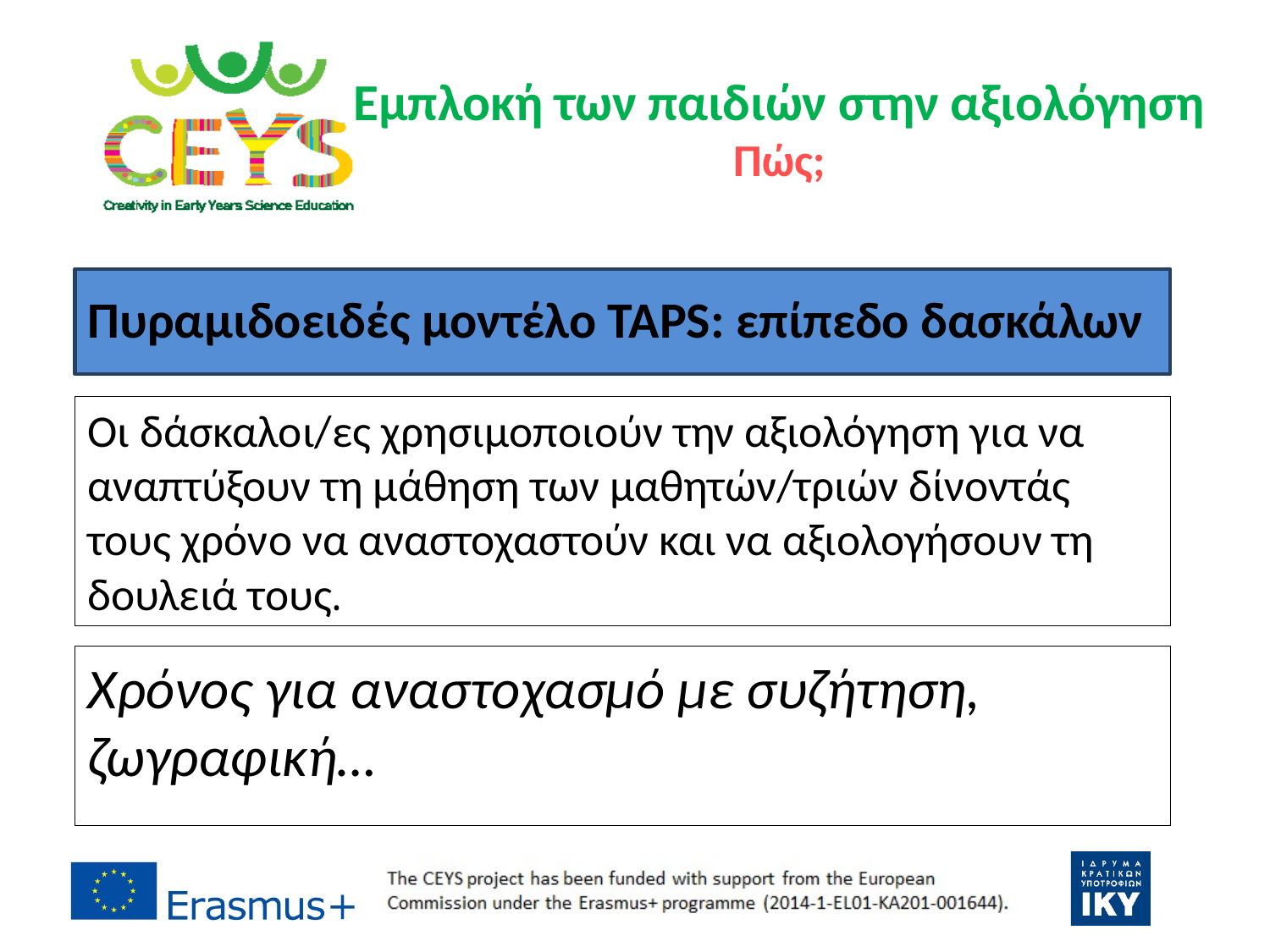

# Εμπλοκή των παιδιών στην αξιολόγηση Πώς;
Πυραμιδοειδές μοντέλο TAPS: επίπεδο δασκάλων
Οι δάσκαλοι/ες χρησιμοποιούν την αξιολόγηση για να αναπτύξουν τη μάθηση των μαθητών/τριών δίνοντάς τους χρόνο να αναστοχαστούν και να αξιολογήσουν τη δουλειά τους.
Χρόνος για αναστοχασμό με συζήτηση, ζωγραφική…